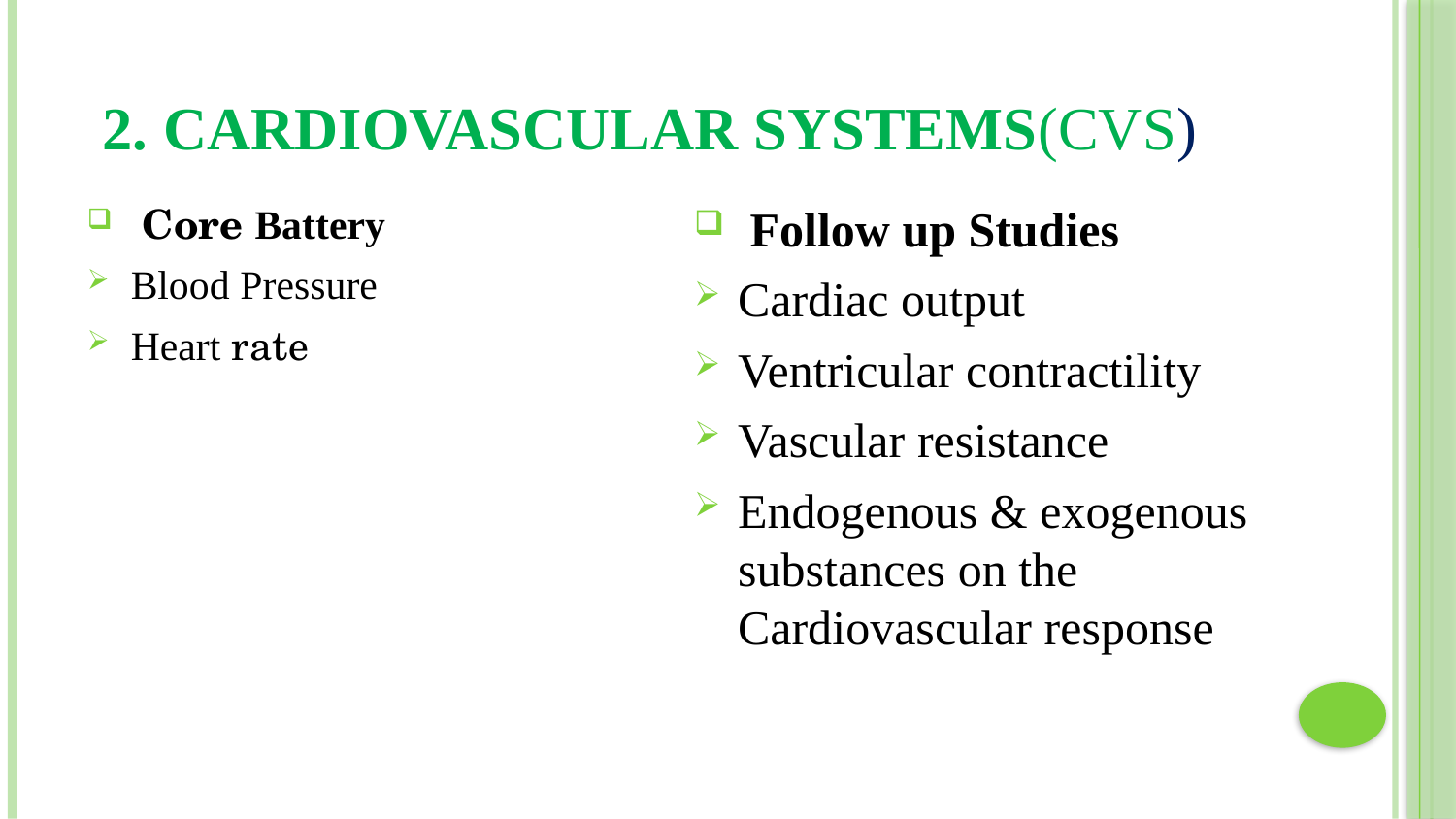

# 2. Cardiovascular Systems(CVS)
 Core Battery
Blood Pressure
Heart rate
 Follow up Studies
Cardiac output
Ventricular contractility
Vascular resistance
Endogenous & exogenous substances on the Cardiovascular response